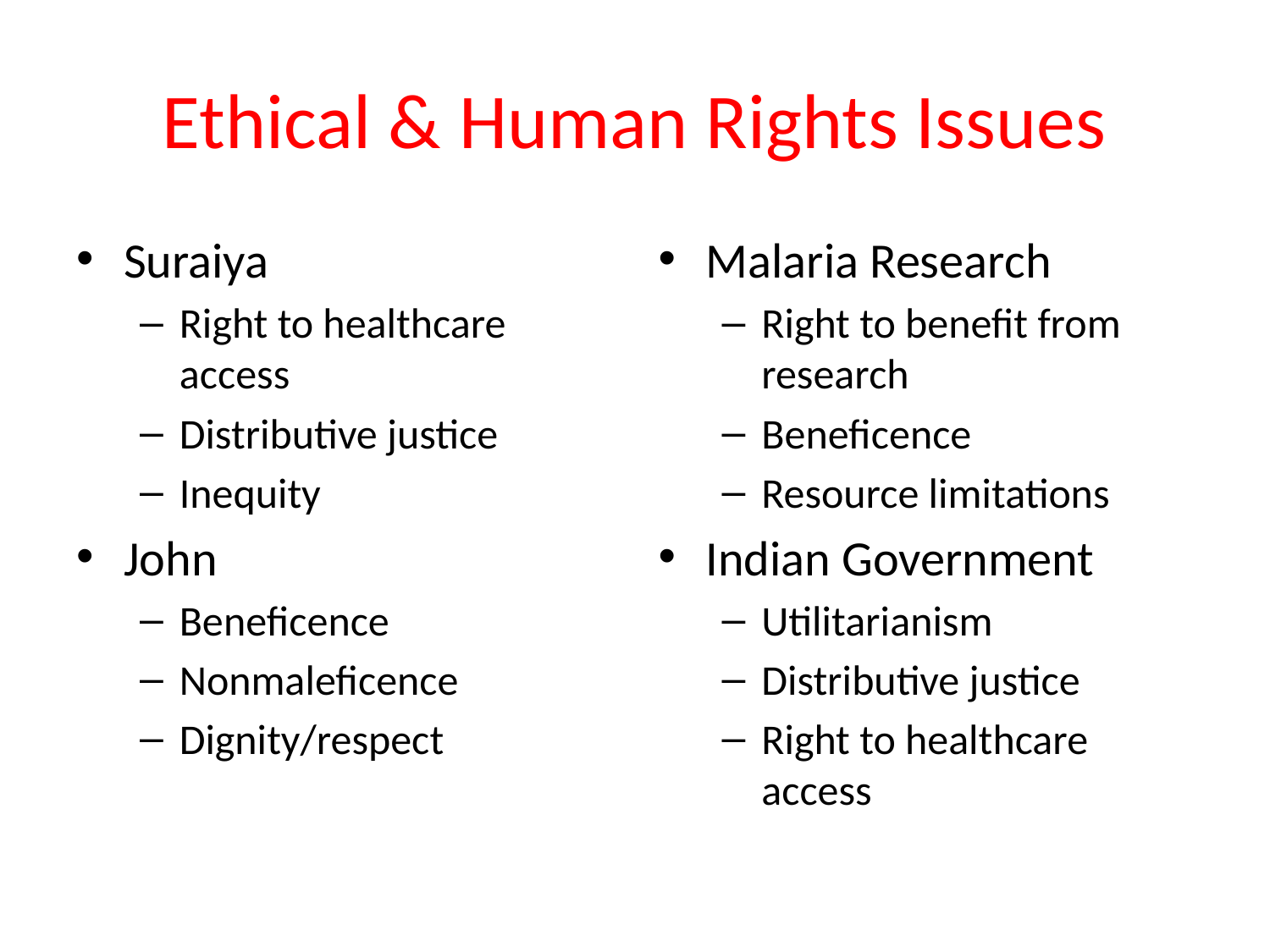

# Ethical & Human Rights Issues
Suraiya
Right to healthcare access
Distributive justice
Inequity
John
Beneficence
Nonmaleficence
Dignity/respect
Malaria Research
Right to benefit from research
Beneficence
Resource limitations
Indian Government
Utilitarianism
Distributive justice
Right to healthcare access